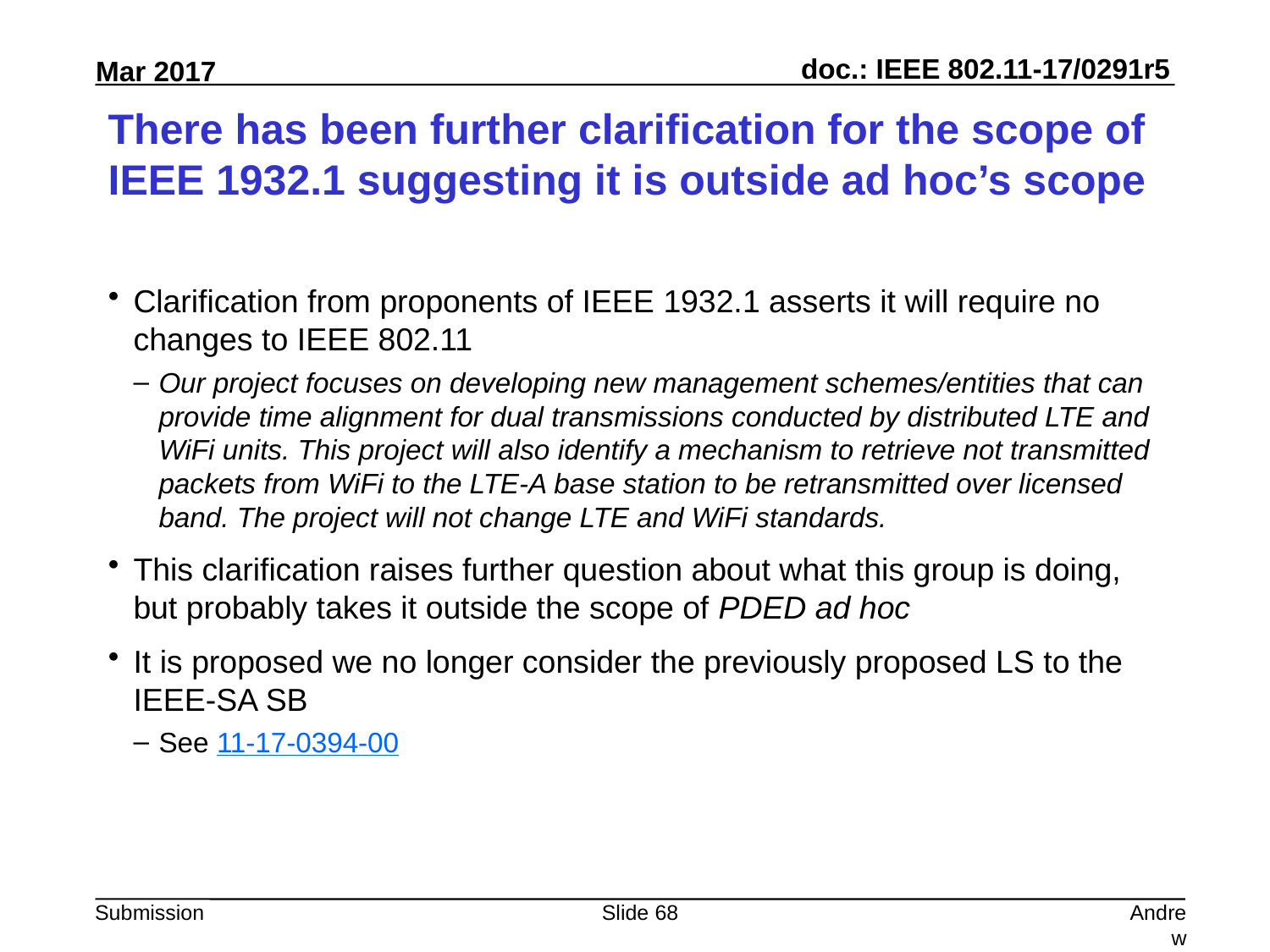

# There has been further clarification for the scope of IEEE 1932.1 suggesting it is outside ad hoc’s scope
Clarification from proponents of IEEE 1932.1 asserts it will require no changes to IEEE 802.11
Our project focuses on developing new management schemes/entities that can provide time alignment for dual transmissions conducted by distributed LTE and WiFi units. This project will also identify a mechanism to retrieve not transmitted packets from WiFi to the LTE-A base station to be retransmitted over licensed band. The project will not change LTE and WiFi standards.
This clarification raises further question about what this group is doing, but probably takes it outside the scope of PDED ad hoc
It is proposed we no longer consider the previously proposed LS to the IEEE-SA SB
See 11-17-0394-00
Slide 68
Andrew Myles, Cisco